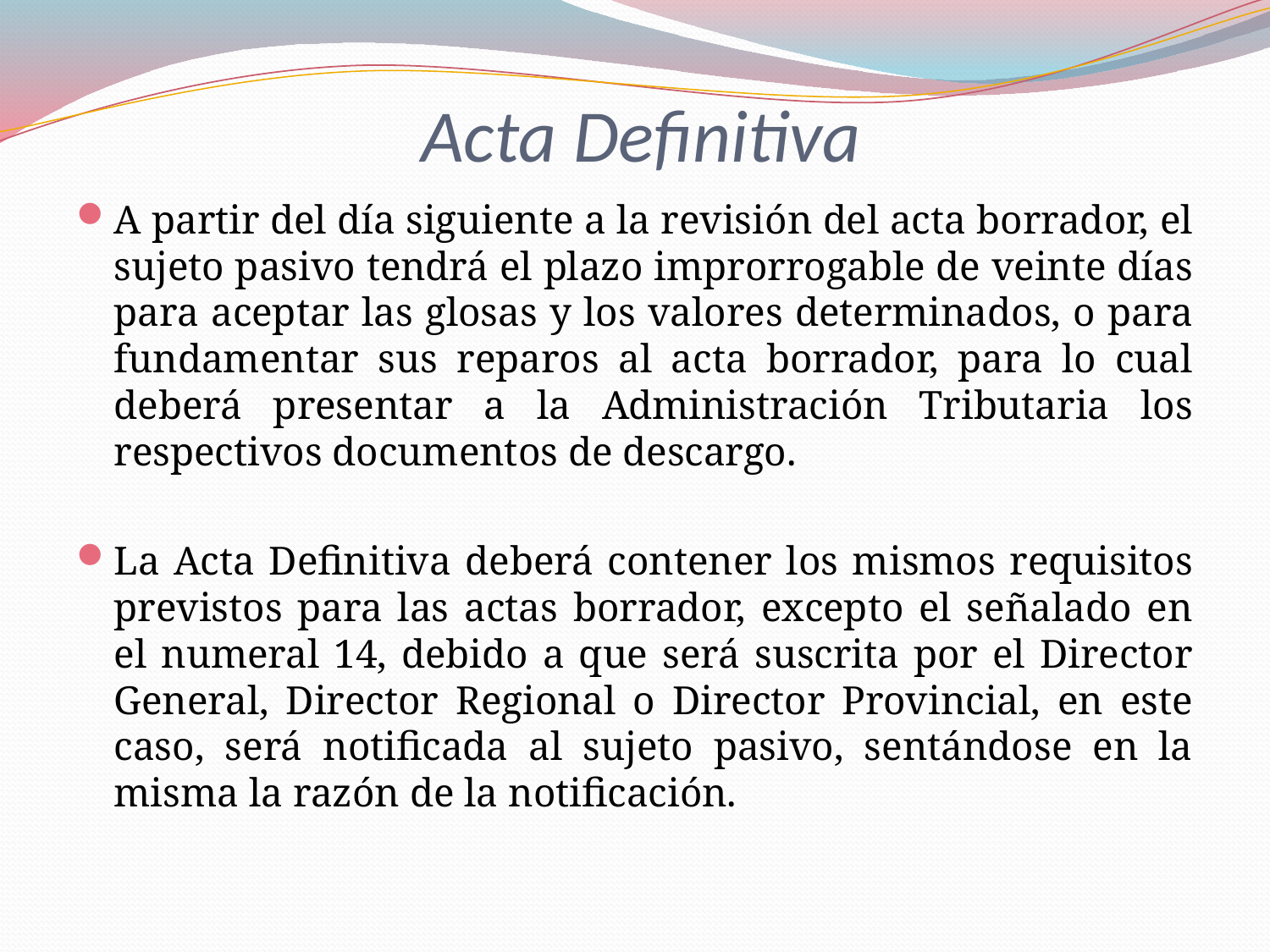

# Acta Definitiva
A partir del día siguiente a la revisión del acta borrador, el sujeto pasivo tendrá el plazo improrrogable de veinte días para aceptar las glosas y los valores determinados, o para fundamentar sus reparos al acta borrador, para lo cual deberá presentar a la Administración Tributaria los respectivos documentos de descargo.

La Acta Definitiva deberá contener los mismos requisitos previstos para las actas borrador, excepto el señalado en el numeral 14, debido a que será suscrita por el Director General, Director Regional o Director Provincial, en este caso, será notificada al sujeto pasivo, sentándose en la misma la razón de la notificación.